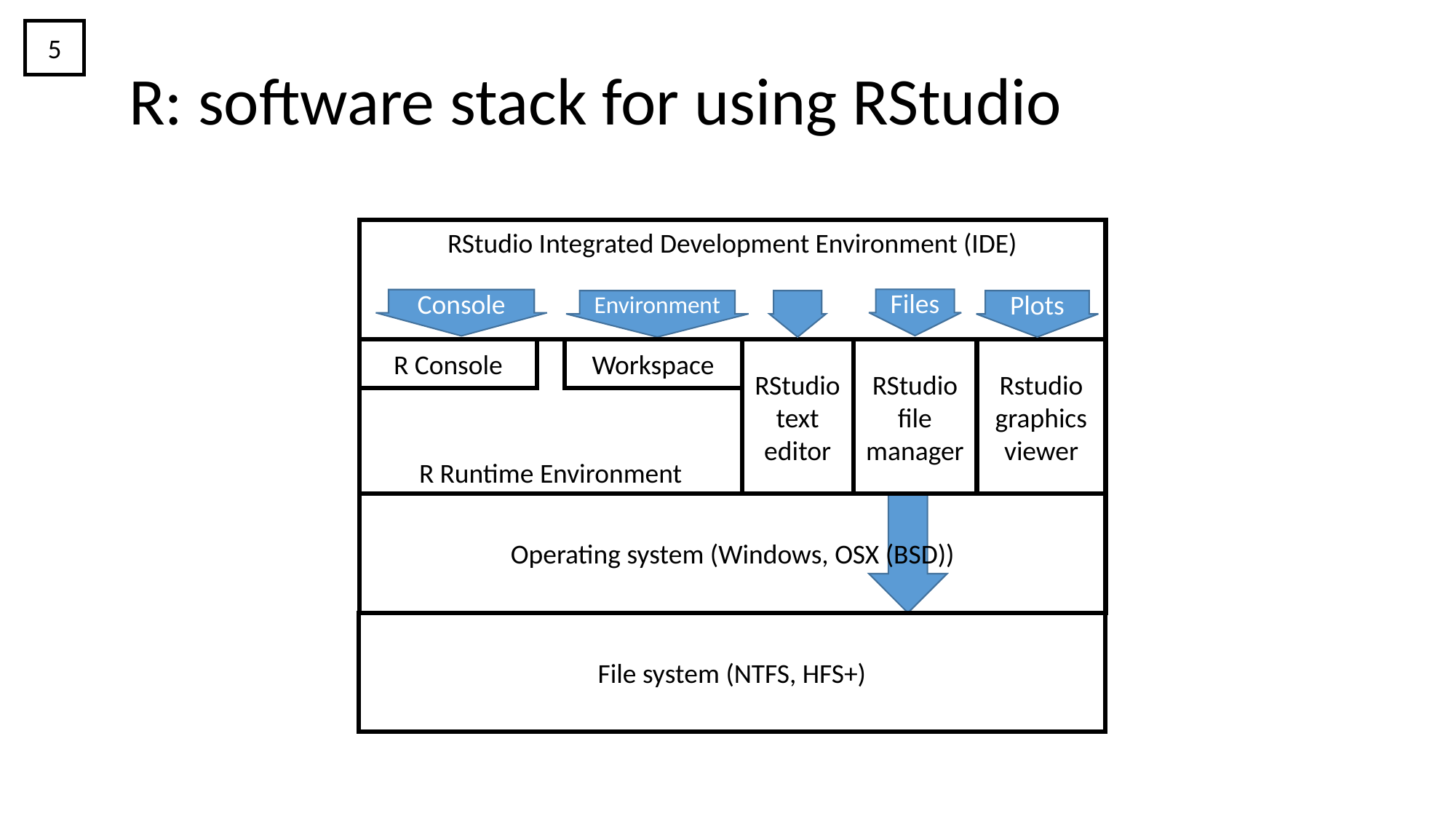

5
R: software stack for using RStudio
RStudio Integrated Development Environment (IDE)
Files
Console
Environment

Plots
Rstudio graphics viewer
RStudio file manager
RStudio text editor
R Console
Workspace
R Runtime Environment

Operating system (Windows, OSX (BSD))
File system (NTFS, HFS+)